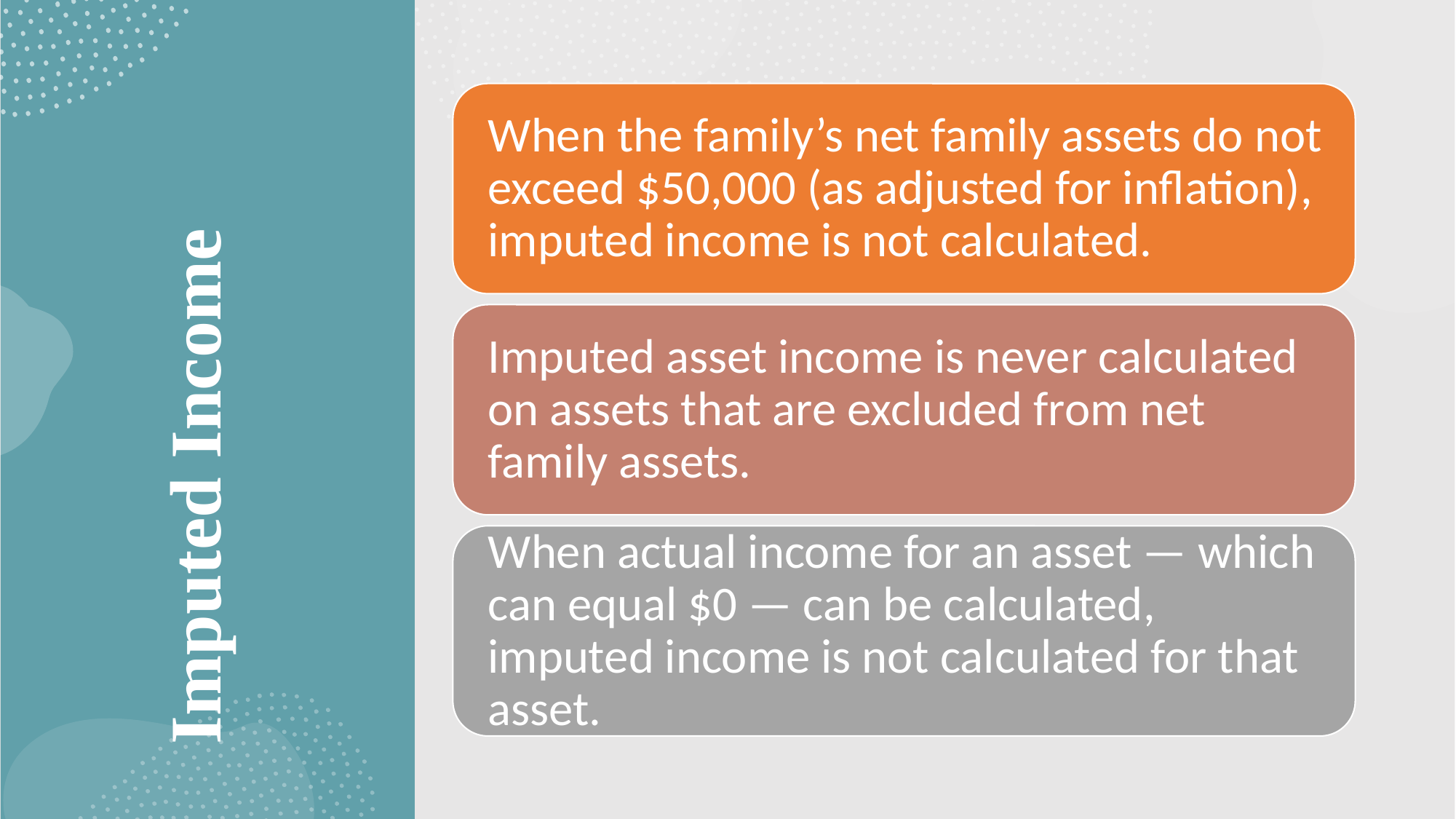

When the family’s net family assets do not exceed $50,000 (as adjusted for inflation), imputed income is not calculated.
Imputed asset income is never calculated on assets that are excluded from net family assets.
When actual income for an asset — which can equal $0 — can be calculated, imputed income is not calculated for that asset.
# Imputed Income